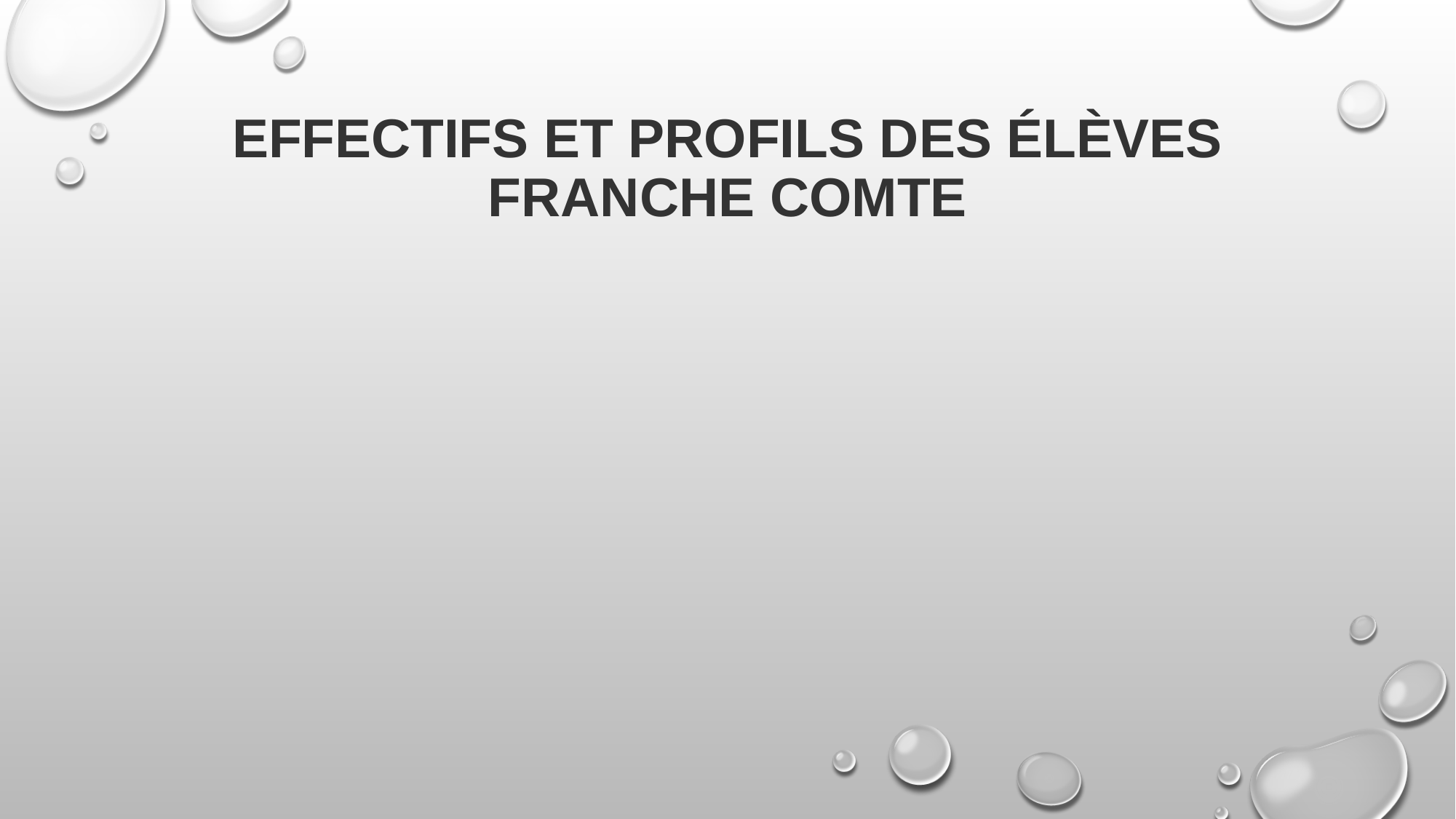

# Effectifs et profils des élèves FRANCHE COMTE